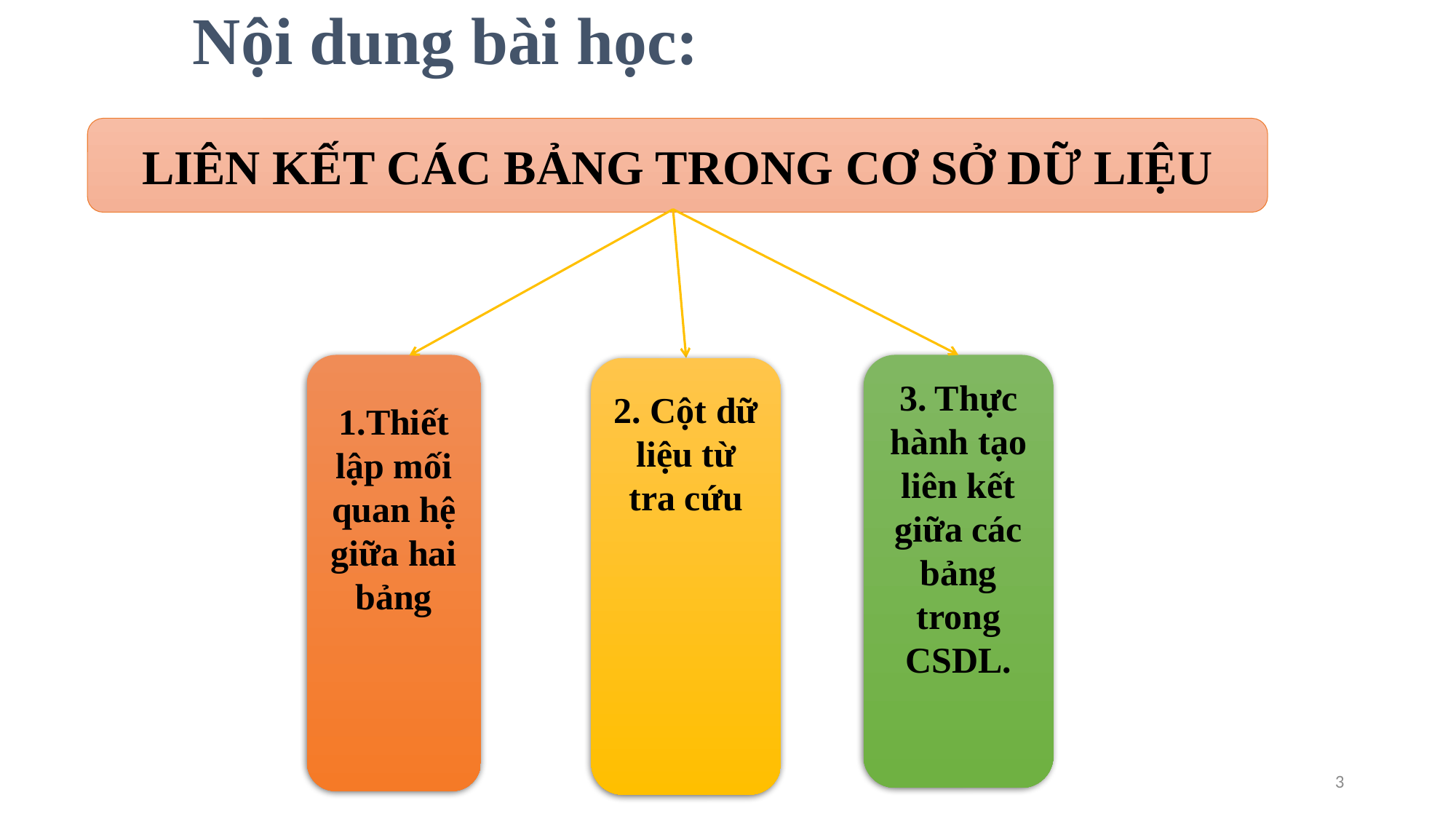

# Nội dung bài học:
LIÊN KẾT CÁC BẢNG TRONG CƠ SỞ DỮ LIỆU
3. Thực hành tạo liên kết giữa các bảng trong CSDL.

1.Thiết lập mối quan hệ giữa hai bảng

2. Cột dữ liệu từ tra cứu

3